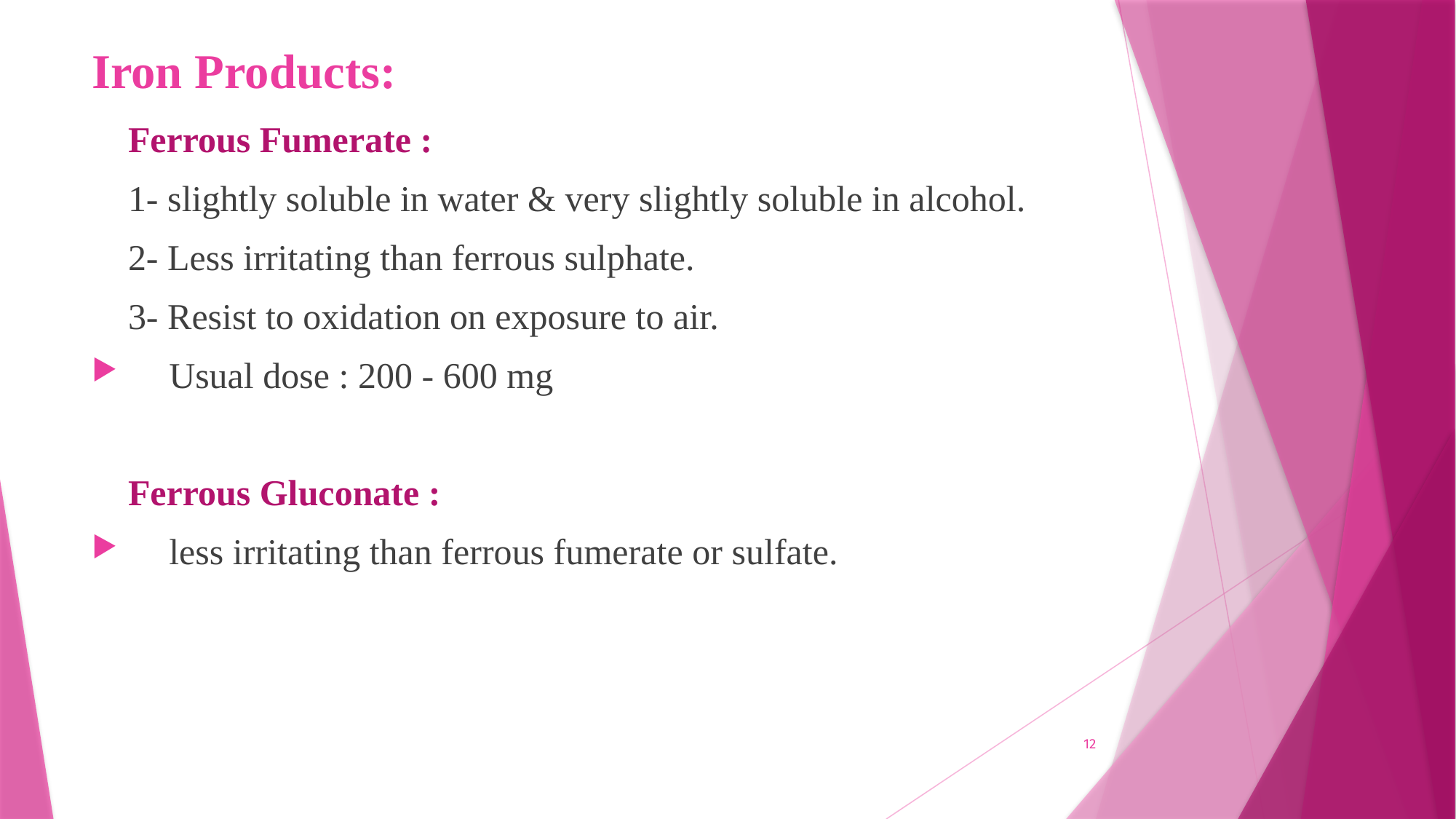

# Iron Products:
    Ferrous Fumerate :
    1- slightly soluble in water & very slightly soluble in alcohol.
    2- Less irritating than ferrous sulphate.
    3- Resist to oxidation on exposure to air.
    Usual dose : 200 - 600 mg

    Ferrous Gluconate :
    less irritating than ferrous fumerate or sulfate.

12